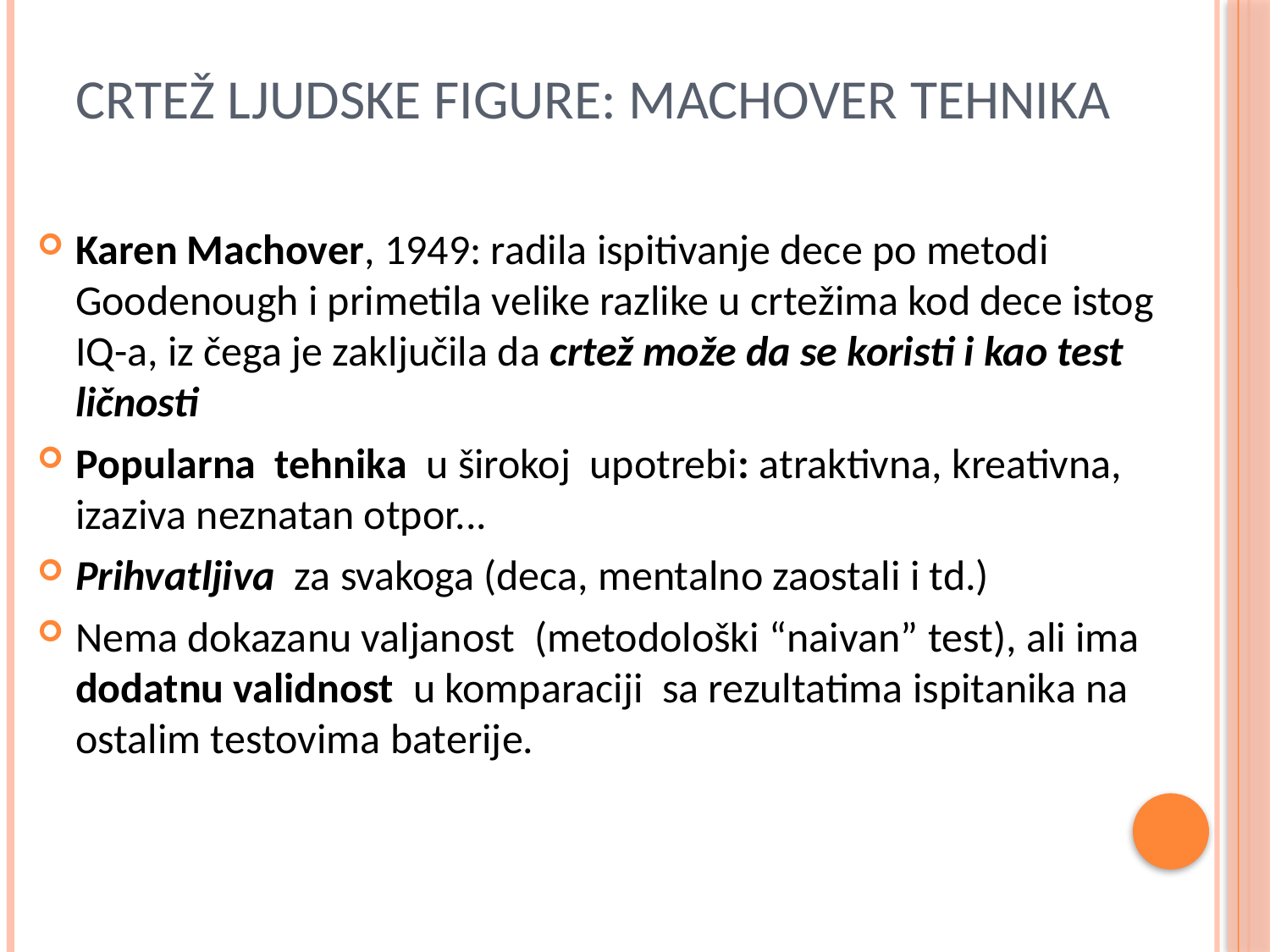

# Crtež ljudske figure: Machover tehnika
Karen Machover, 1949: radila ispitivanje dece po metodi Goodenough i primetila velike razlike u crtežima kod dece istog IQ-a, iz čega je zaključila da crtež može da se koristi i kao test ličnosti
Popularna  tehnika  u širokoj  upotrebi: atraktivna, kreativna, izaziva neznatan otpor...
Prihvatljiva  za svakoga (deca, mentalno zaostali i td.)
Nema dokazanu valjanost  (metodološki “naivan” test), ali ima dodatnu validnost  u komparaciji  sa rezultatima ispitanika na ostalim testovima baterije.